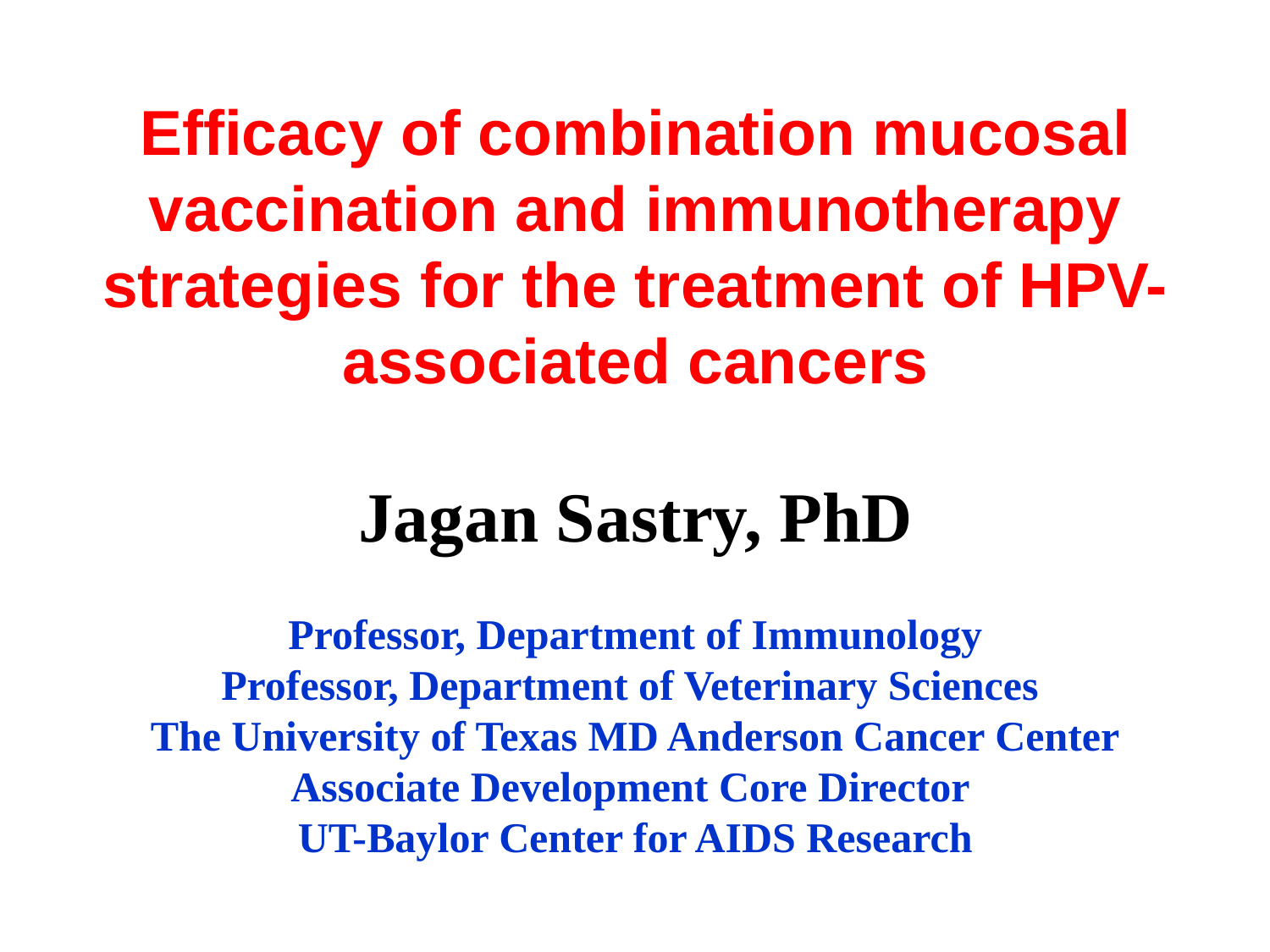

# Efficacy of combination mucosal vaccination and immunotherapy strategies for the treatment of HPV-associated cancers
Jagan Sastry, PhD

Professor, Department of Immunology
Professor, Department of Veterinary Sciences
The University of Texas MD Anderson Cancer Center
Associate Development Core Director
UT-Baylor Center for AIDS Research